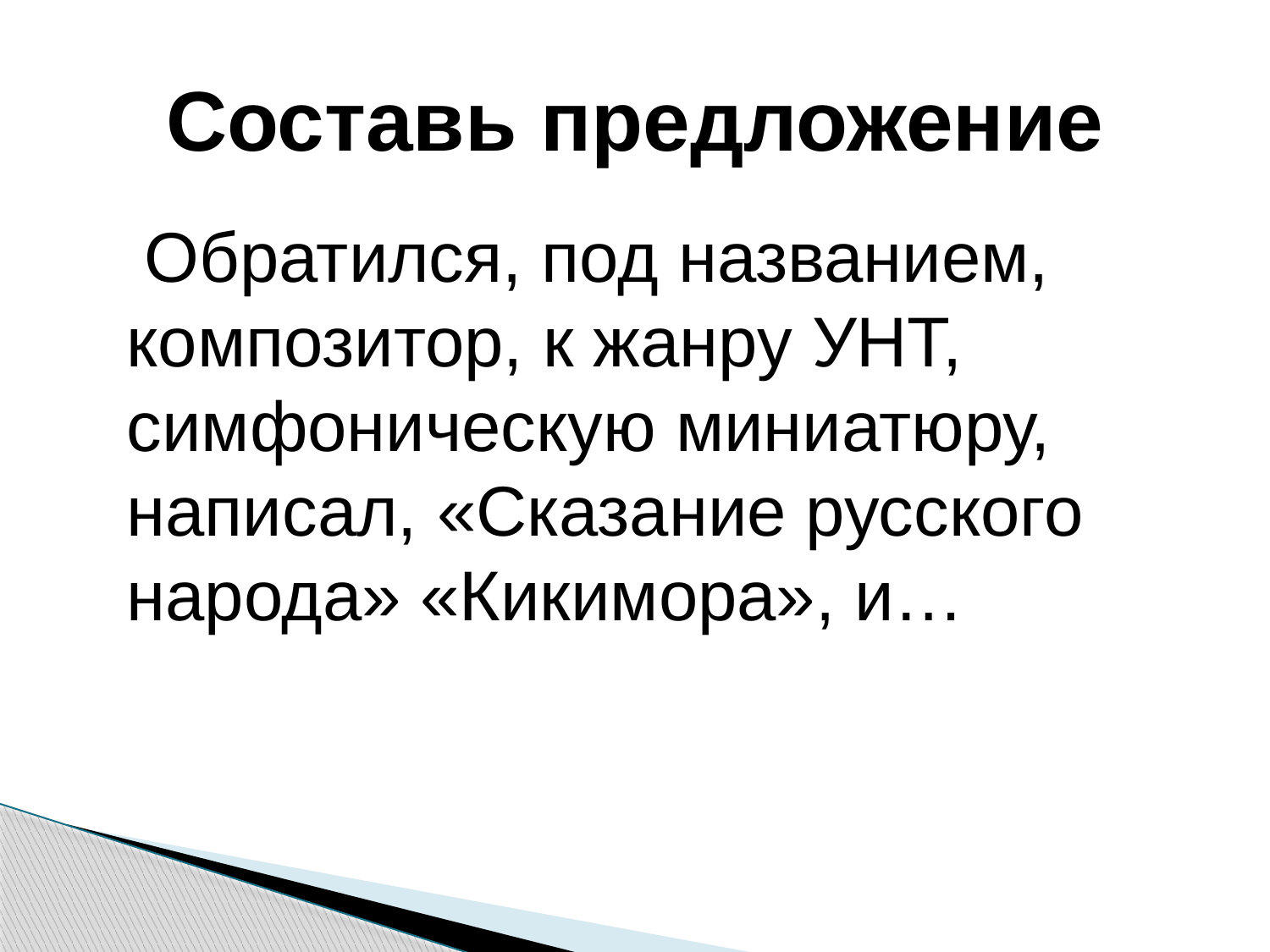

# Составь предложение
    Обратился, под названием, композитор, к жанру УНТ, симфоническую миниатюру, написал, «Сказание русского народа» «Кикимора», и…